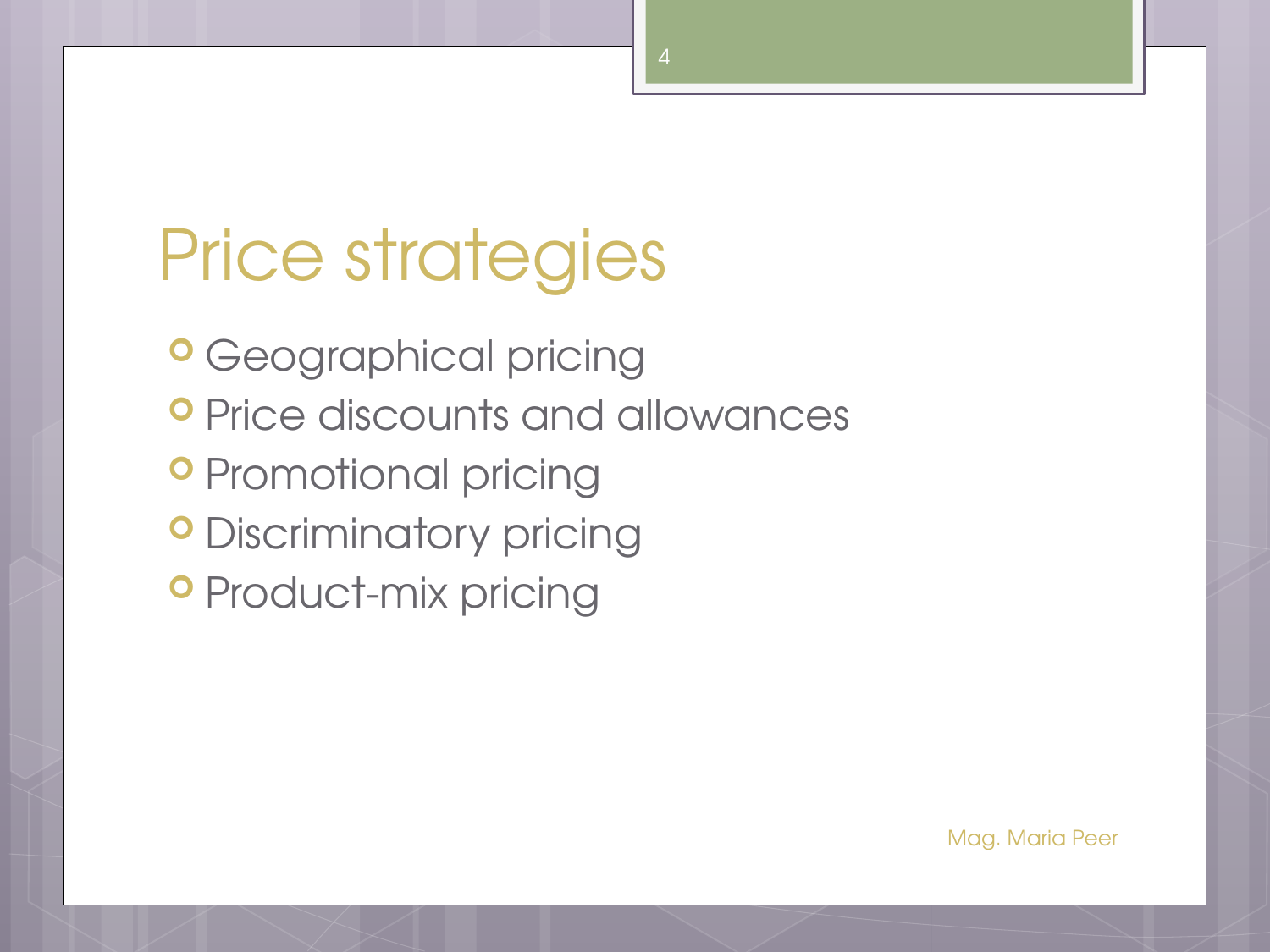

4
# Price strategies
Geographical pricing
Price discounts and allowances
Promotional pricing
Discriminatory pricing
Product-mix pricing
Mag. Maria Peer